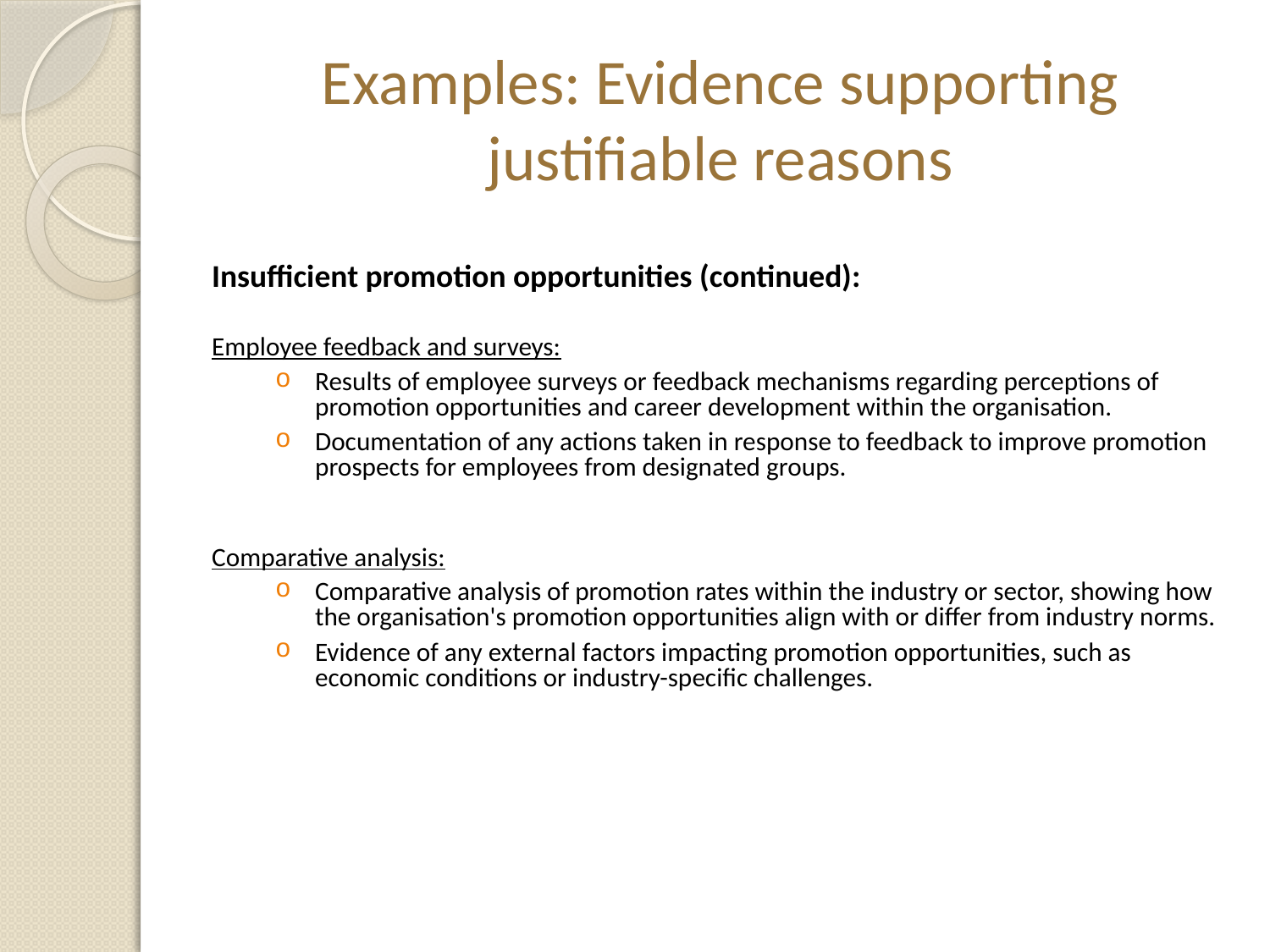

# Examples: Evidence supporting justifiable reasons

Insufficient promotion opportunities (continued):

Employee feedback and surveys:
Results of employee surveys or feedback mechanisms regarding perceptions of promotion opportunities and career development within the organisation.
Documentation of any actions taken in response to feedback to improve promotion prospects for employees from designated groups.

Comparative analysis:
Comparative analysis of promotion rates within the industry or sector, showing how the organisation's promotion opportunities align with or differ from industry norms.
Evidence of any external factors impacting promotion opportunities, such as economic conditions or industry-specific challenges.